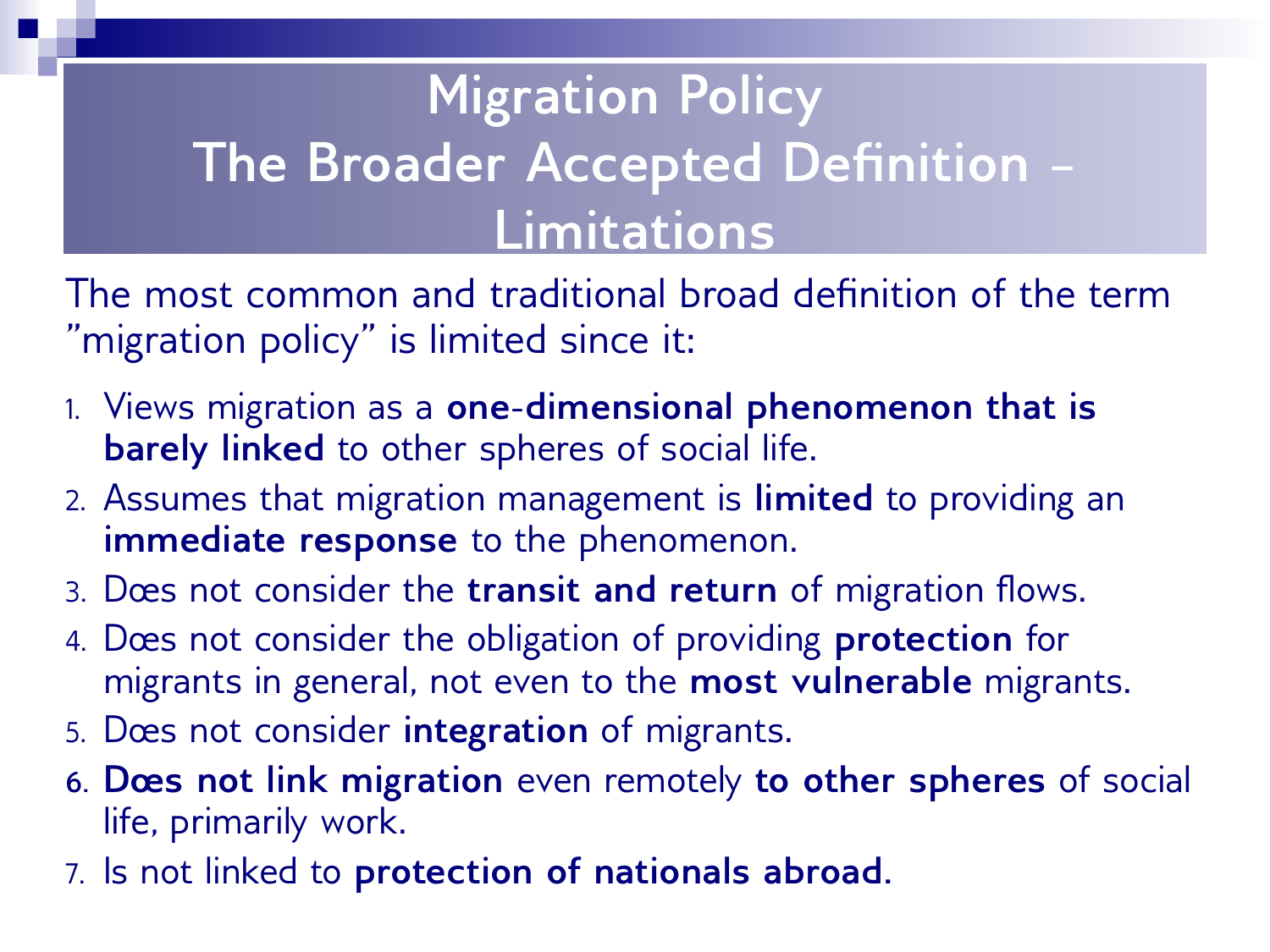

# Migration Policy The Broader Accepted Definition – Limitations
The most common and traditional broad definition of the term ”migration policy” is limited since it:

Views migration as a one-dimensional phenomenon that is barely linked to other spheres of social life.
Assumes that migration management is limited to providing an immediate response to the phenomenon.
Does not consider the transit and return of migration flows.
Does not consider the obligation of providing protection for migrants in general, not even to the most vulnerable migrants.
Does not consider integration of migrants.
Does not link migration even remotely to other spheres of social life, primarily work.
Is not linked to protection of nationals abroad.